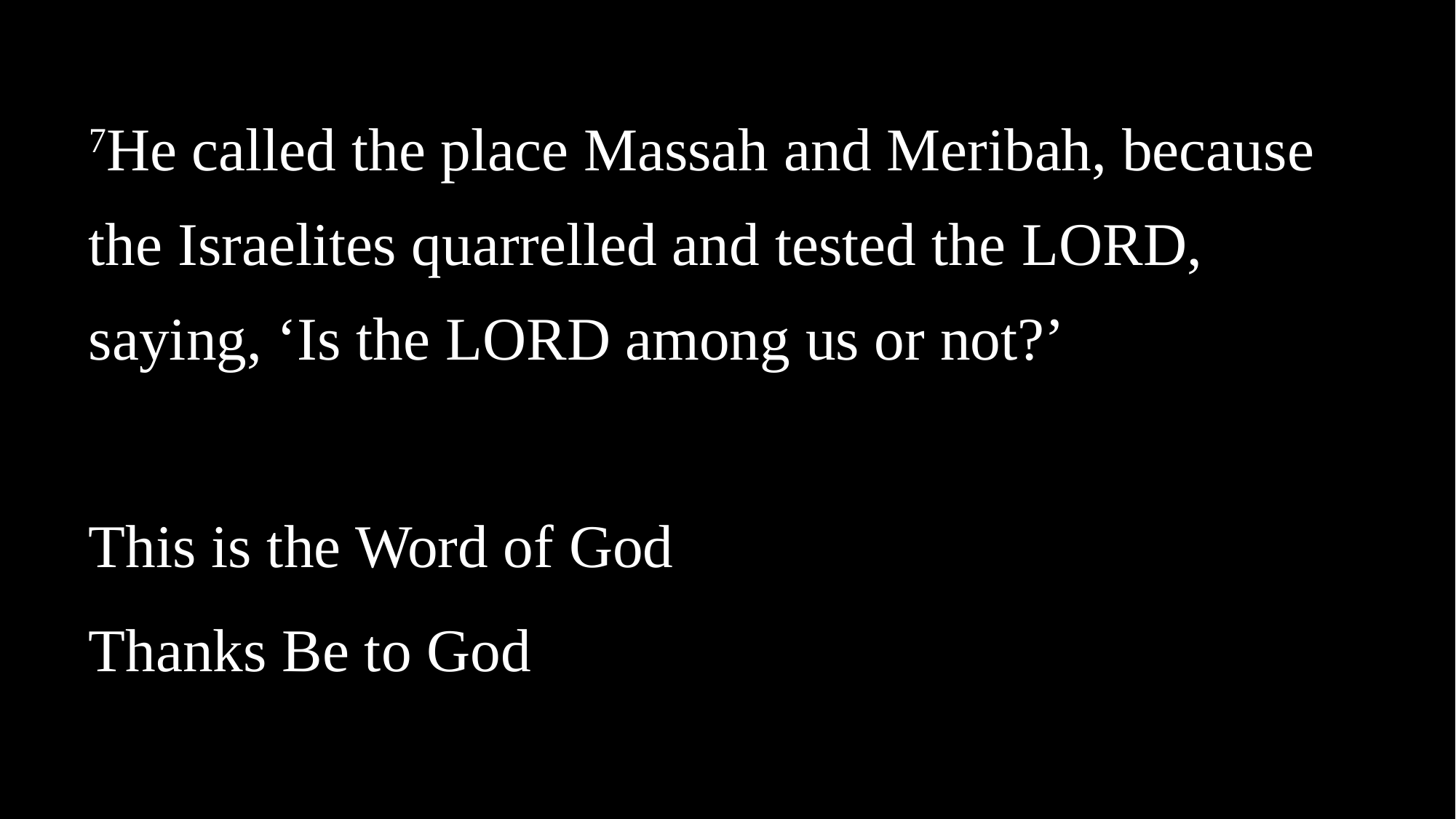

7He called the place Massah and Meribah, because the Israelites quarrelled and tested the Lord, saying, ‘Is the Lord among us or not?’

This is the Word of God
Thanks Be to God